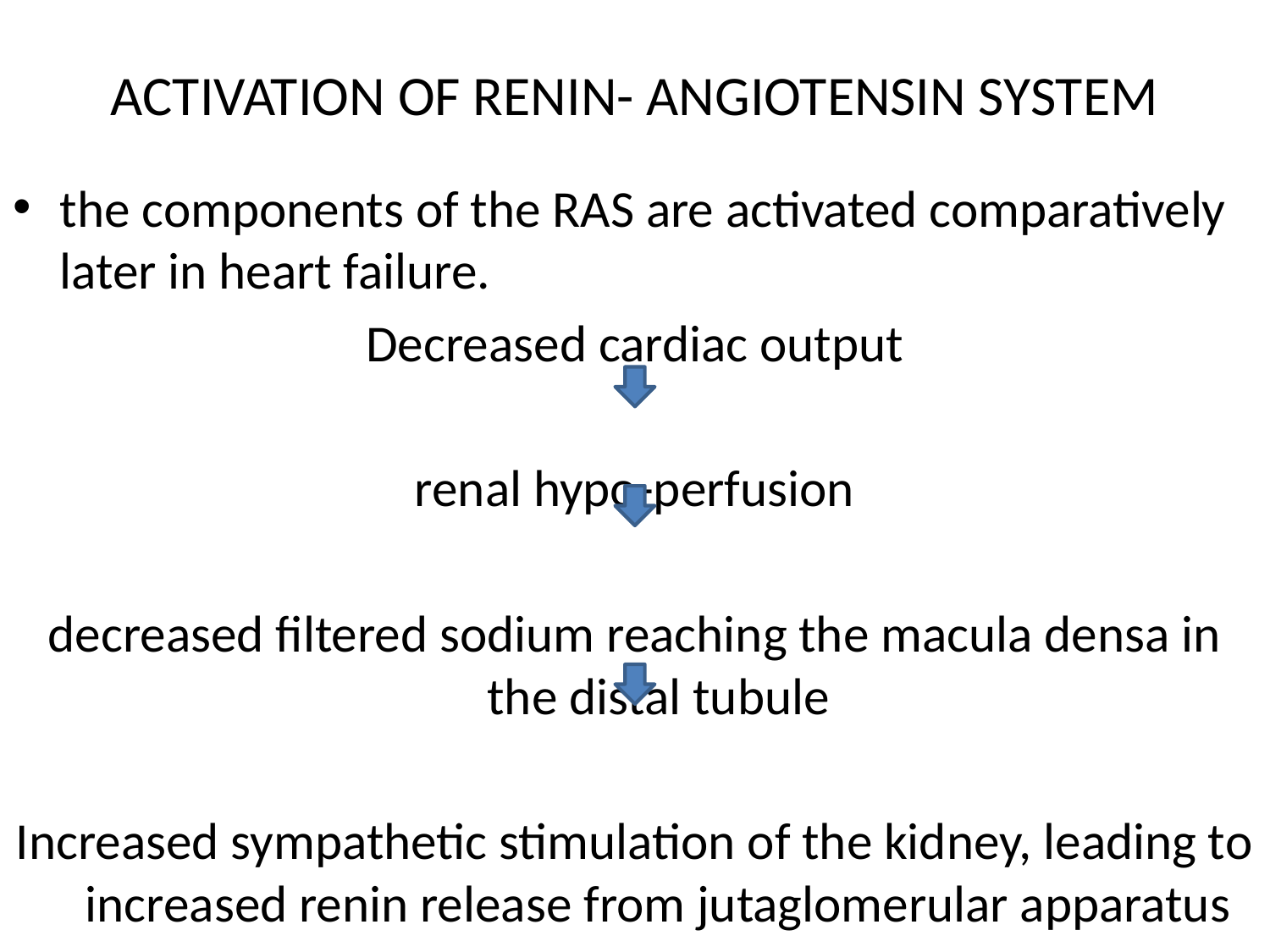

# ACTIVATION OF RENIN- ANGIOTENSIN SYSTEM
the components of the RAS are activated comparatively later in heart failure.
Decreased cardiac output

renal hypo-perfusion

decreased filtered sodium reaching the macula densa in the distal tubule

Increased sympathetic stimulation of the kidney, leading to increased renin release from jutaglomerular apparatus